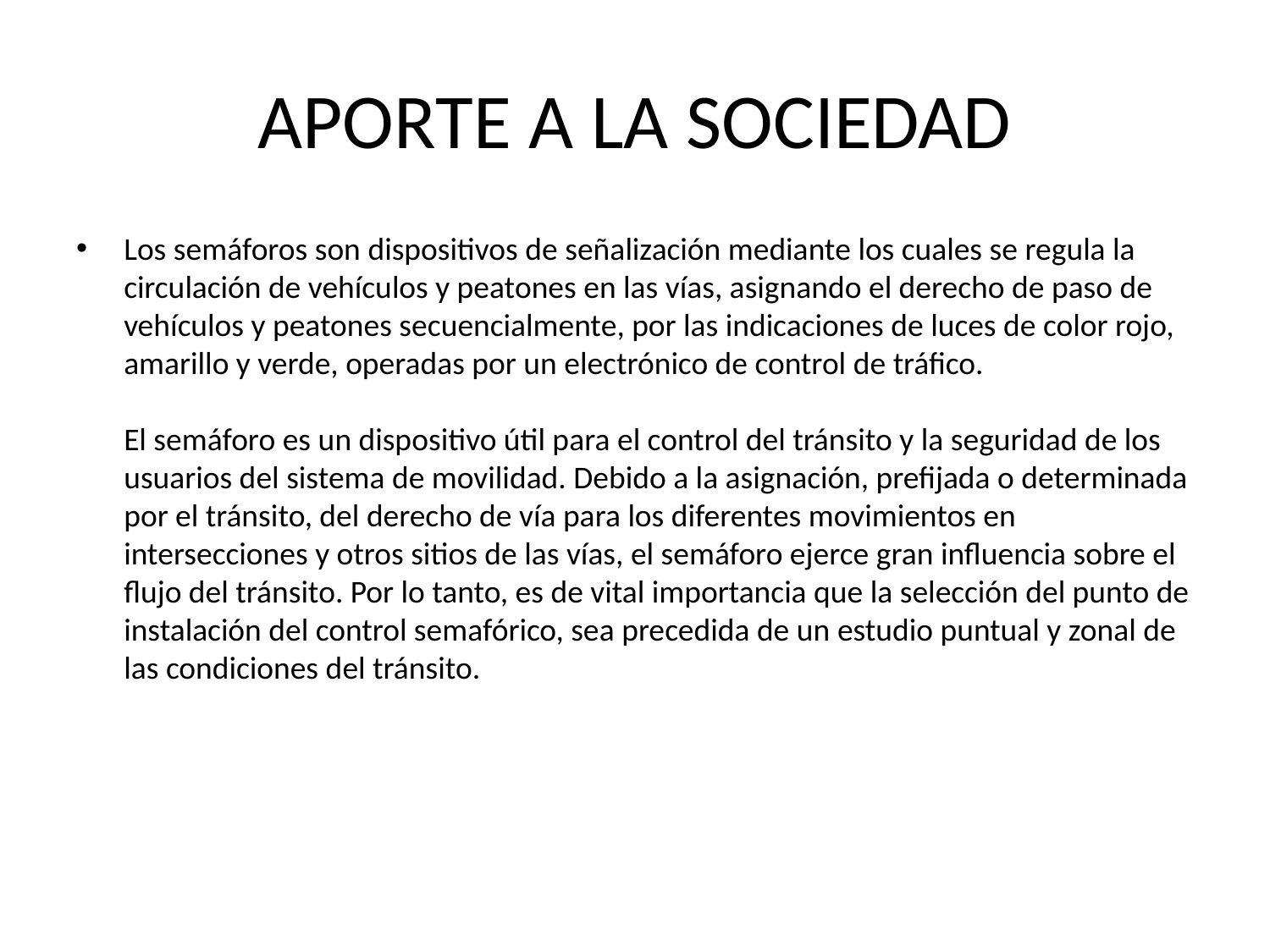

# APORTE A LA SOCIEDAD
Los semáforos son dispositivos de señalización mediante los cuales se regula la circulación de vehículos y peatones en las vías, asignando el derecho de paso de vehículos y peatones secuencialmente, por las indicaciones de luces de color rojo, amarillo y verde, operadas por un electrónico de control de tráfico. 
El semáforo es un dispositivo útil para el control del tránsito y la seguridad de los usuarios del sistema de movilidad. Debido a la asignación, prefijada o determinada por el tránsito, del derecho de vía para los diferentes movimientos en intersecciones y otros sitios de las vías, el semáforo ejerce gran influencia sobre el flujo del tránsito. Por lo tanto, es de vital importancia que la selección del punto de instalación del control semafórico, sea precedida de un estudio puntual y zonal de las condiciones del tránsito.